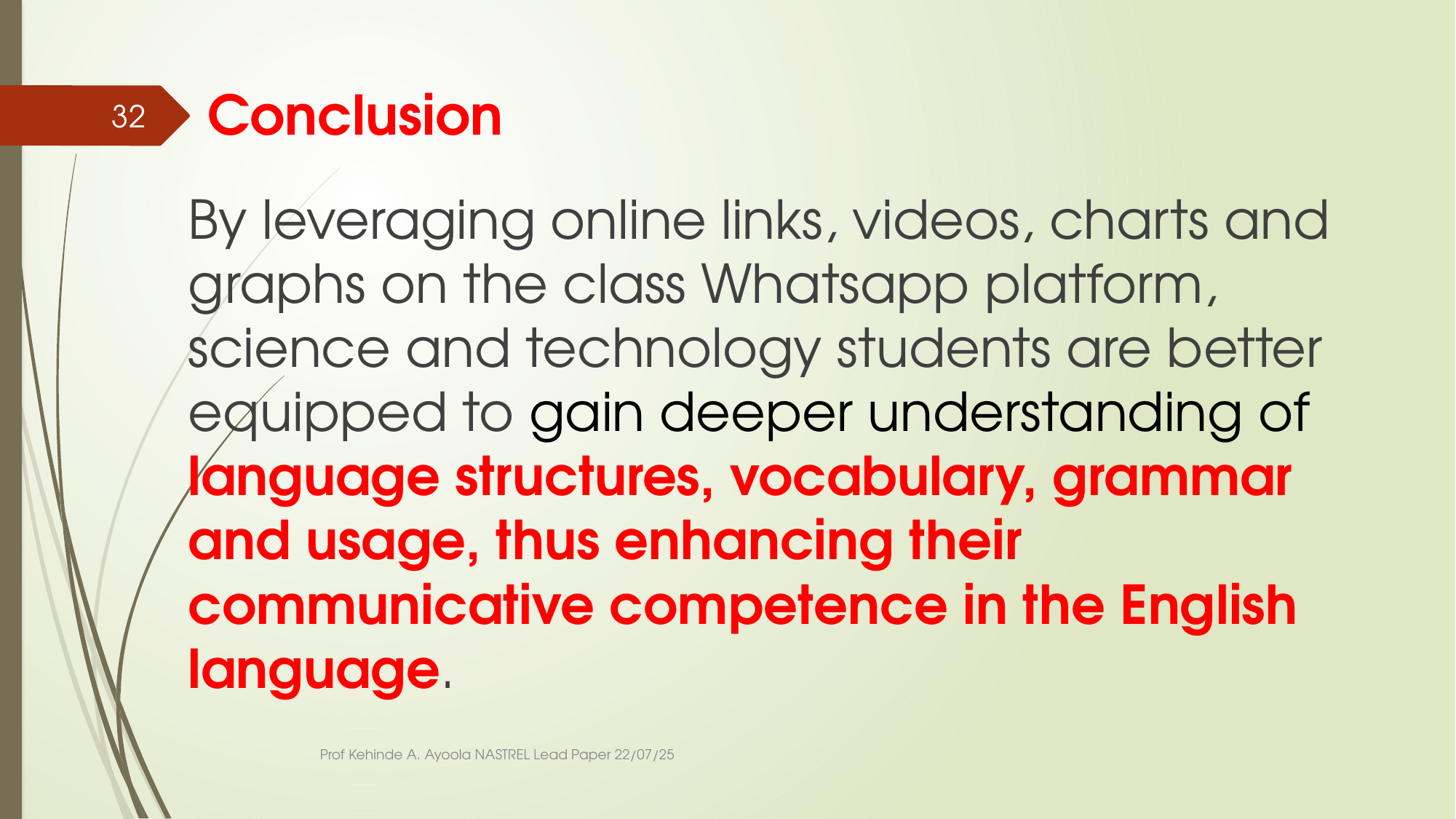

# Conclusion
32
By leveraging online links, videos, charts and graphs on the class Whatsapp platform, science and technology students are better equipped to gain deeper understanding of language structures, vocabulary, grammar and usage, thus enhancing their communicative competence in the English language.

Prof Kehinde A. Ayoola NASTREL Lead Paper 22/07/25